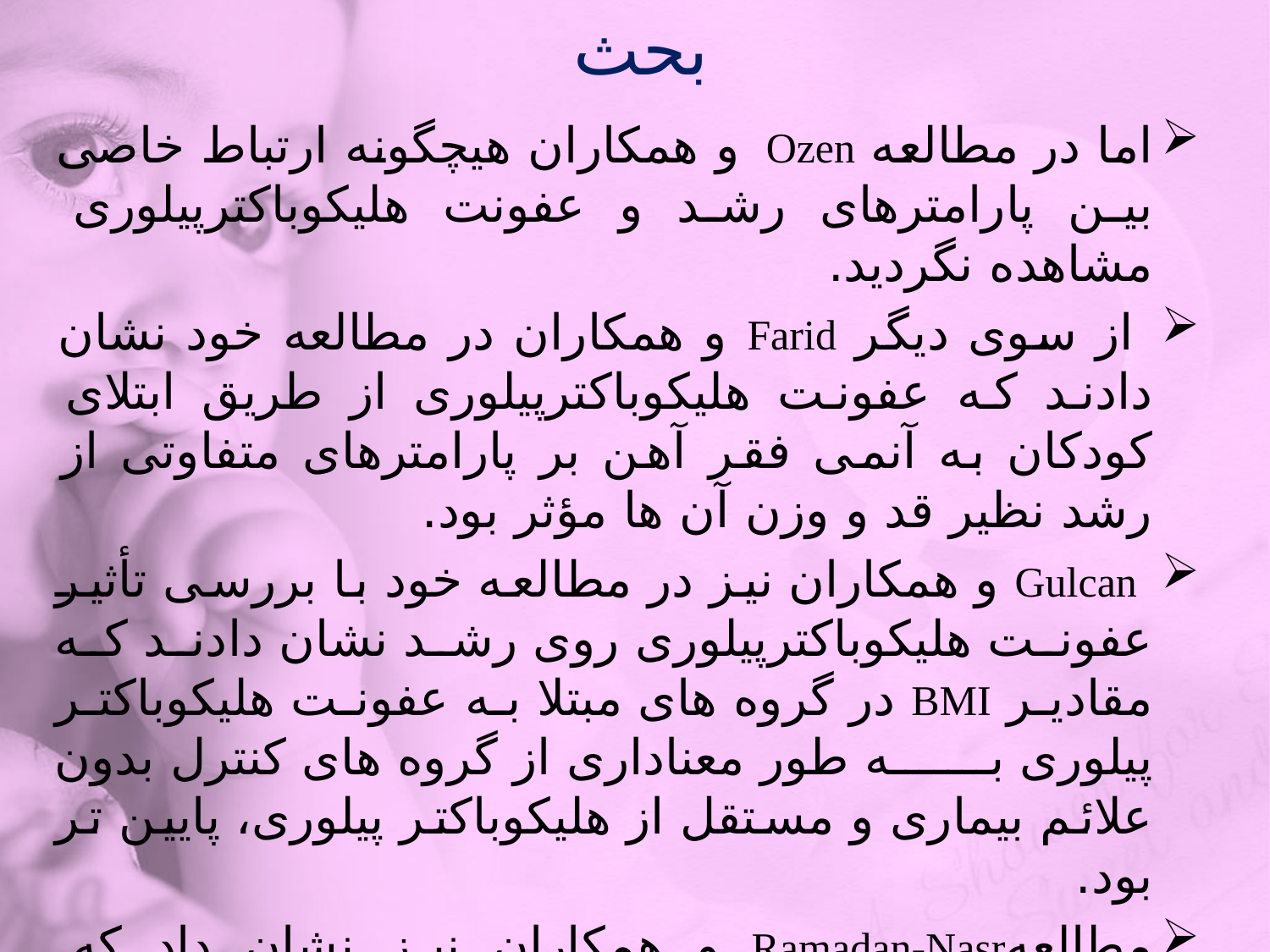

# بحث
اما در مطالعه Ozen  و همکاران هیچگونه ارتباط خاصی بین پارامترهای رشد و عفونت هلیکوباکترپیلوری مشاهده نگردید.
 از سوی دیگر Farid و همکاران در مطالعه خود نشان دادند که عفونت هلیکوباکترپیلوری از طریق ابتلای کودکان به آنمی فقر آهن بر پارامترهای متفاوتی از رشد نظیر قد و وزن آن ها مؤثر بود.
 Gulcan و همکاران نیز در مطالعه خود با بررسی تأثیر عفونت هلیکوباکترپیلوری روی رشد نشان دادند که مقادیر BMI در گروه های مبتلا به عفونت هلیکوباکتر پیلوری به طور معناداری از گروه های کنترل بدون علائم بیماری و مستقل از هلیکوباکتر پیلوری، پایین تر بود.
مطالعهRamadan-Nasr و همکاران نیز نشان داد که درمان ریشه کنی هلیکوباکتر پیلوری با افزایش معناداری در قد و وزن کودکان همراه بود که با یافته های مطالعه حاضر همخوانی دارد و بیانگر تأثیر معنادار درمان ریشه کنی بر بهبود قد و وزن کودکان با اختلال رشد است.